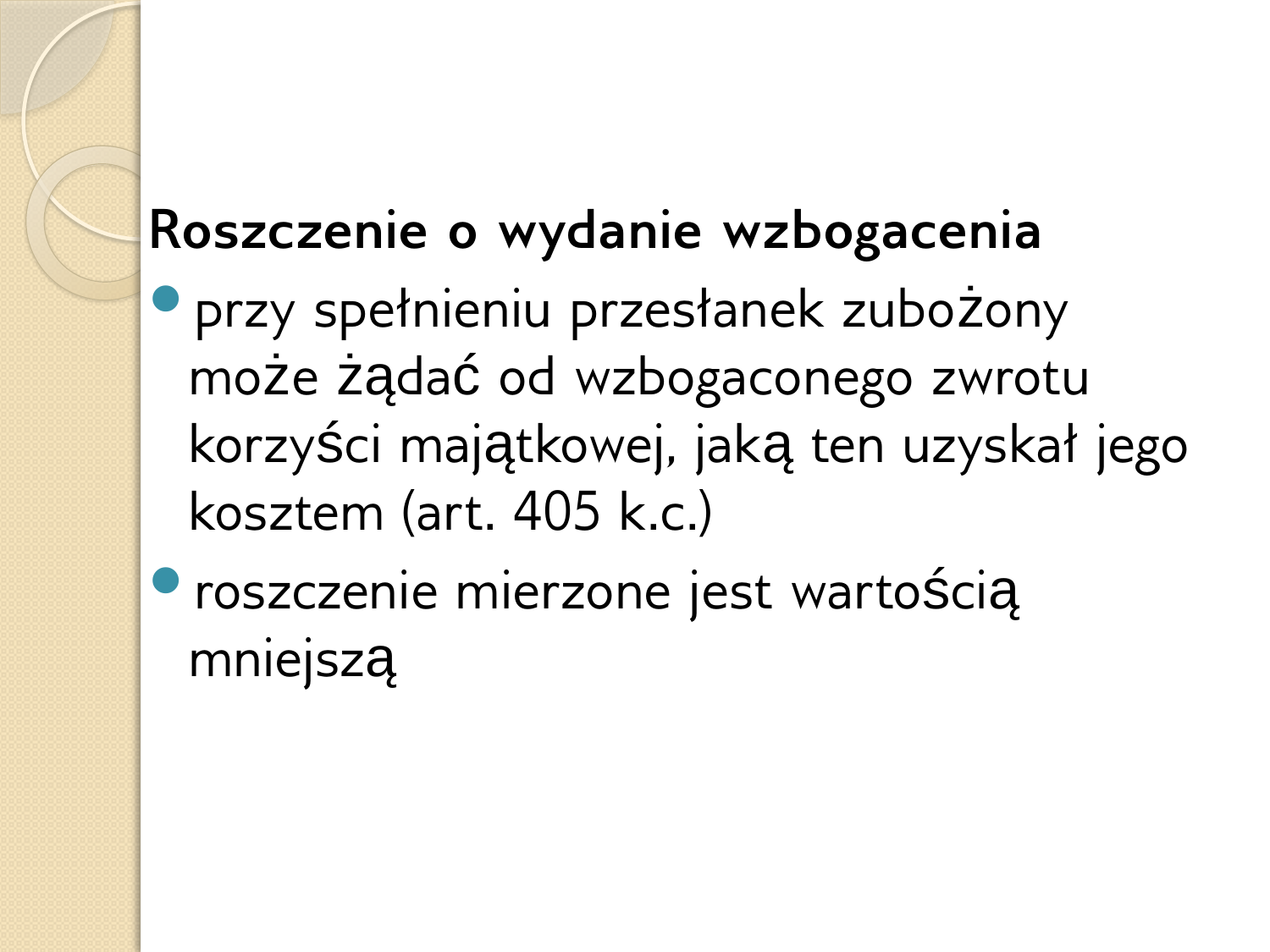

Roszczenie o wydanie wzbogacenia
przy spełnieniu przesłanek zubożony może żądać od wzbogaconego zwrotu korzyści majątkowej, jaką ten uzyskał jego kosztem (art. 405 k.c.)
roszczenie mierzone jest wartością mniejszą